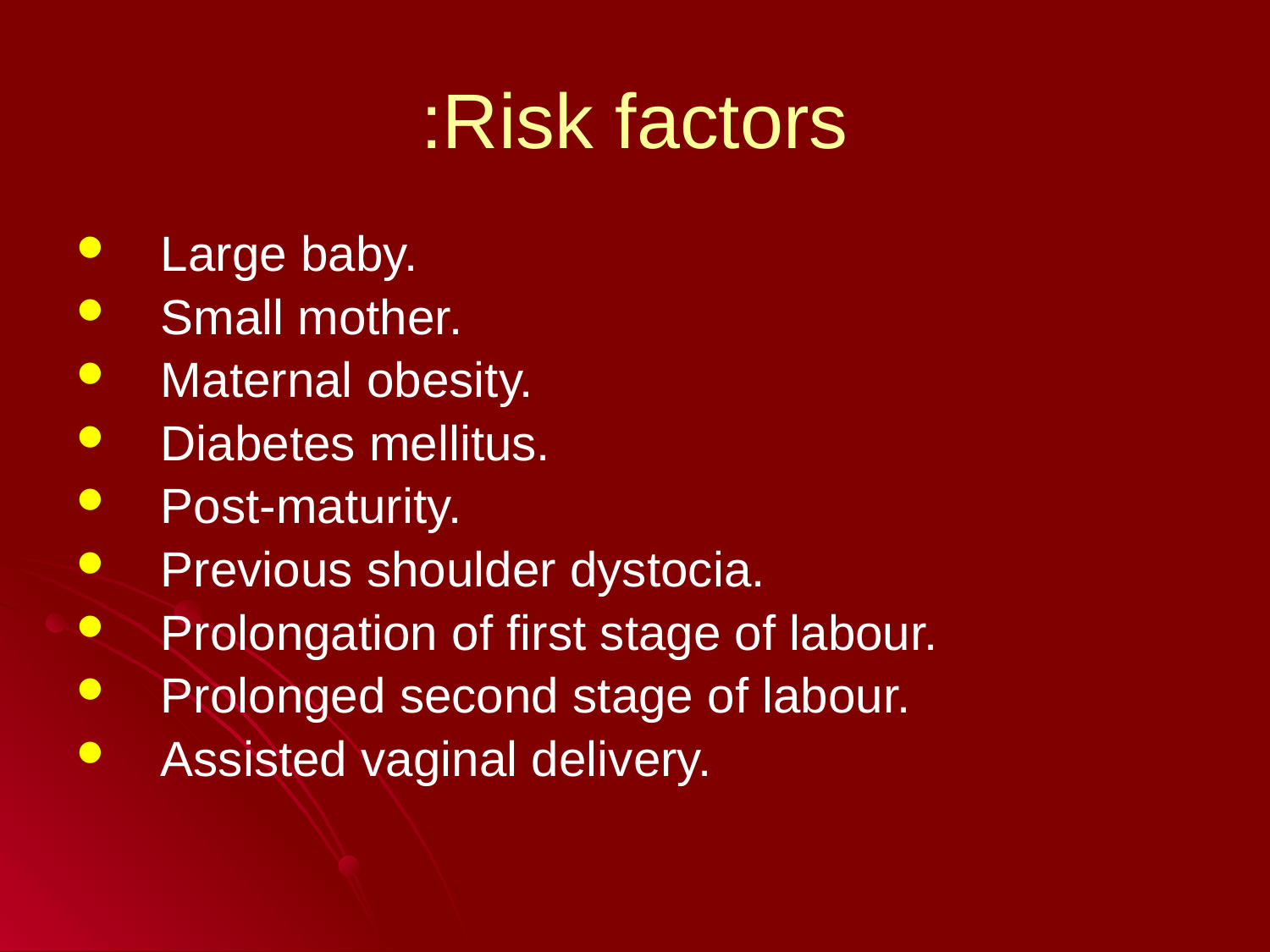

# Risk factors:
Large baby.
Small mother.
Maternal obesity.
Diabetes mellitus.
Post-maturity.
Previous shoulder dystocia.
Prolongation of first stage of labour.
Prolonged second stage of labour.
Assisted vaginal delivery.